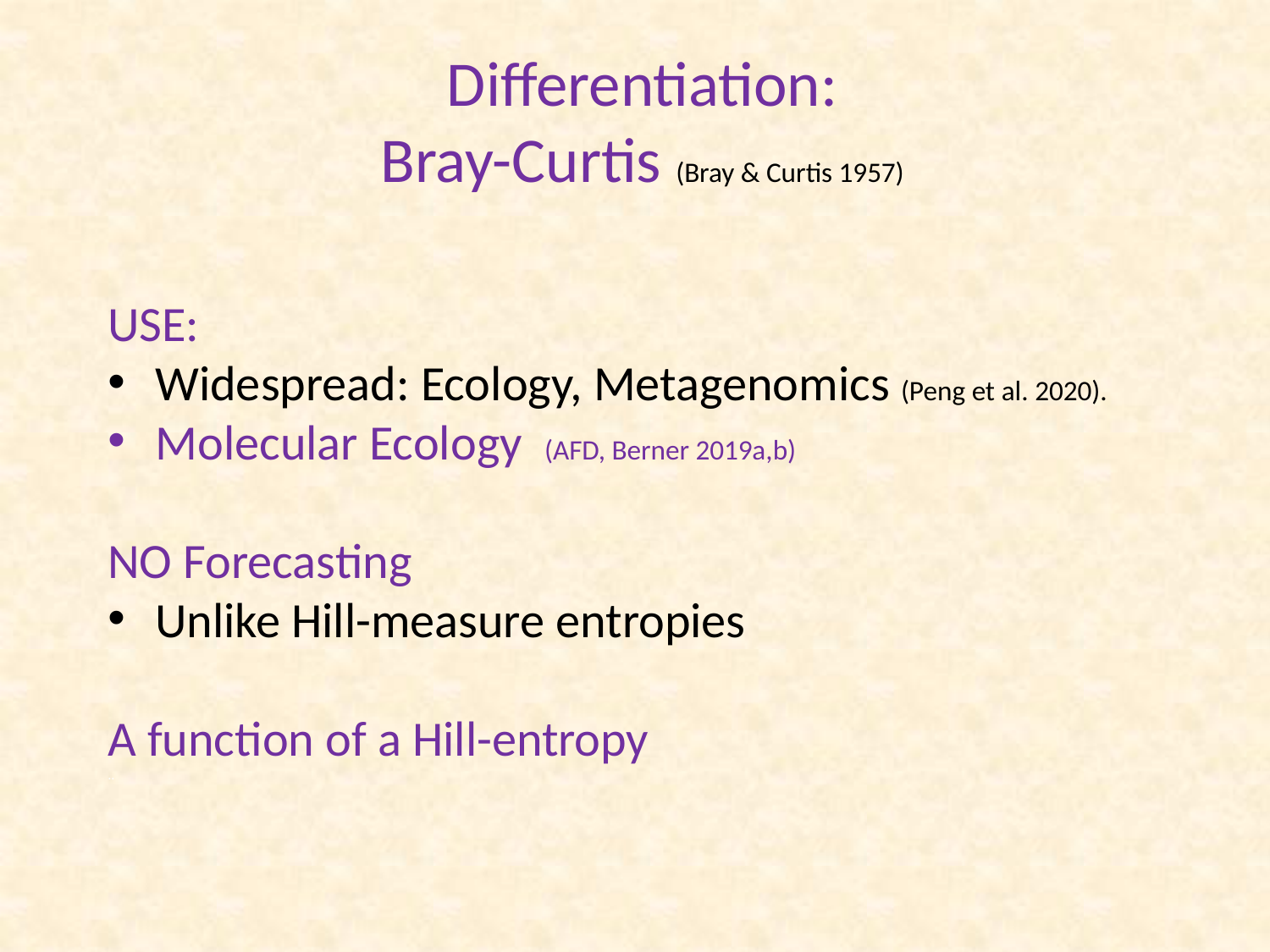

# Differentiation: Bray-Curtis (Bray & Curtis 1957)
USE:
Widespread: Ecology, Metagenomics (Peng et al. 2020).
Molecular Ecology  (AFD, Berner 2019a,b)

NO Forecasting
Unlike Hill-measure entropies

A function of a Hill-entropy
..